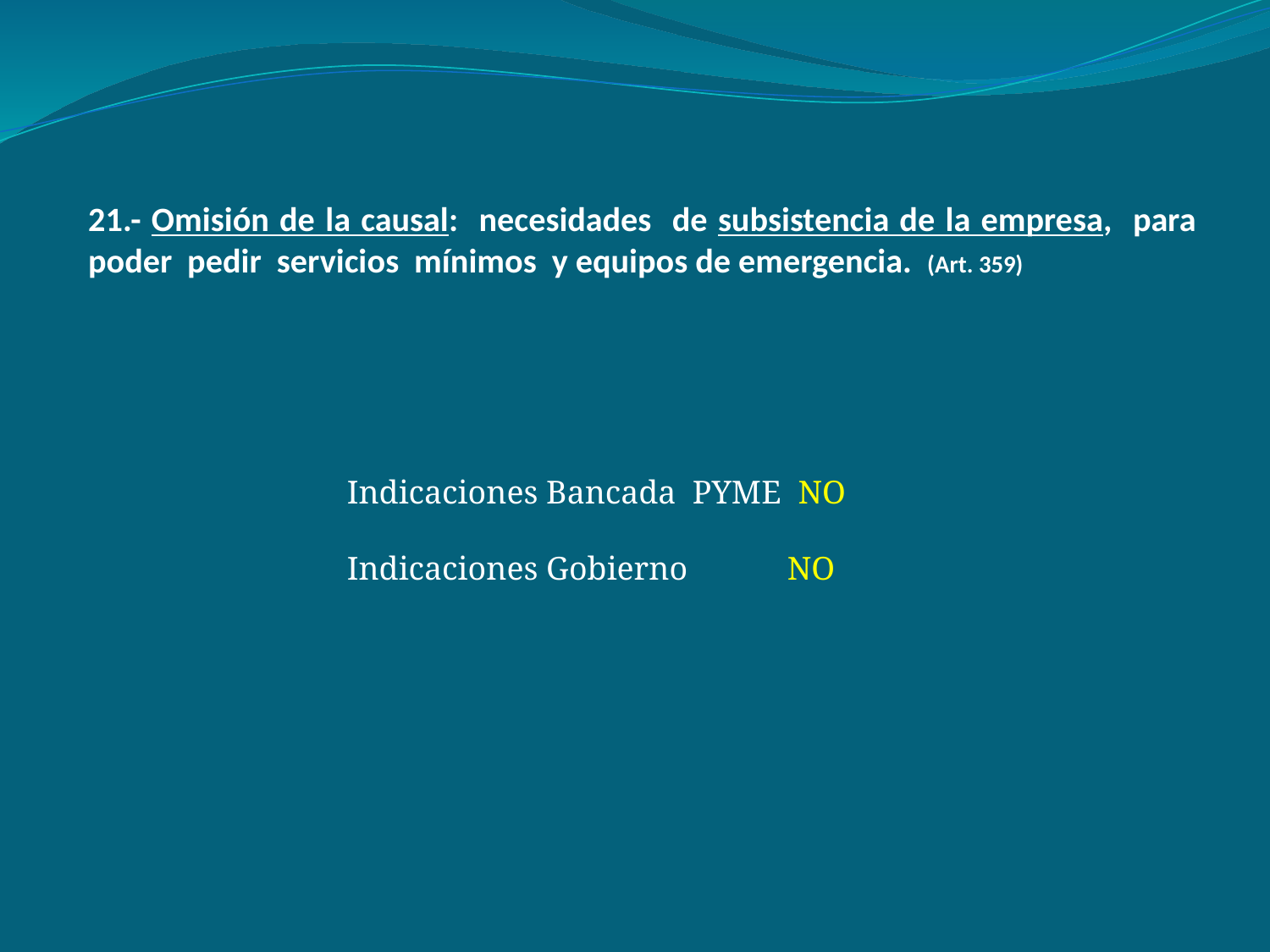

# 21.- Omisión de la causal:  necesidades  de subsistencia de la empresa,  para  poder  pedir  servicios  mínimos  y equipos de emergencia.  (Art. 359)
Indicaciones Bancada  PYME  NO

Indicaciones Gobierno            NO